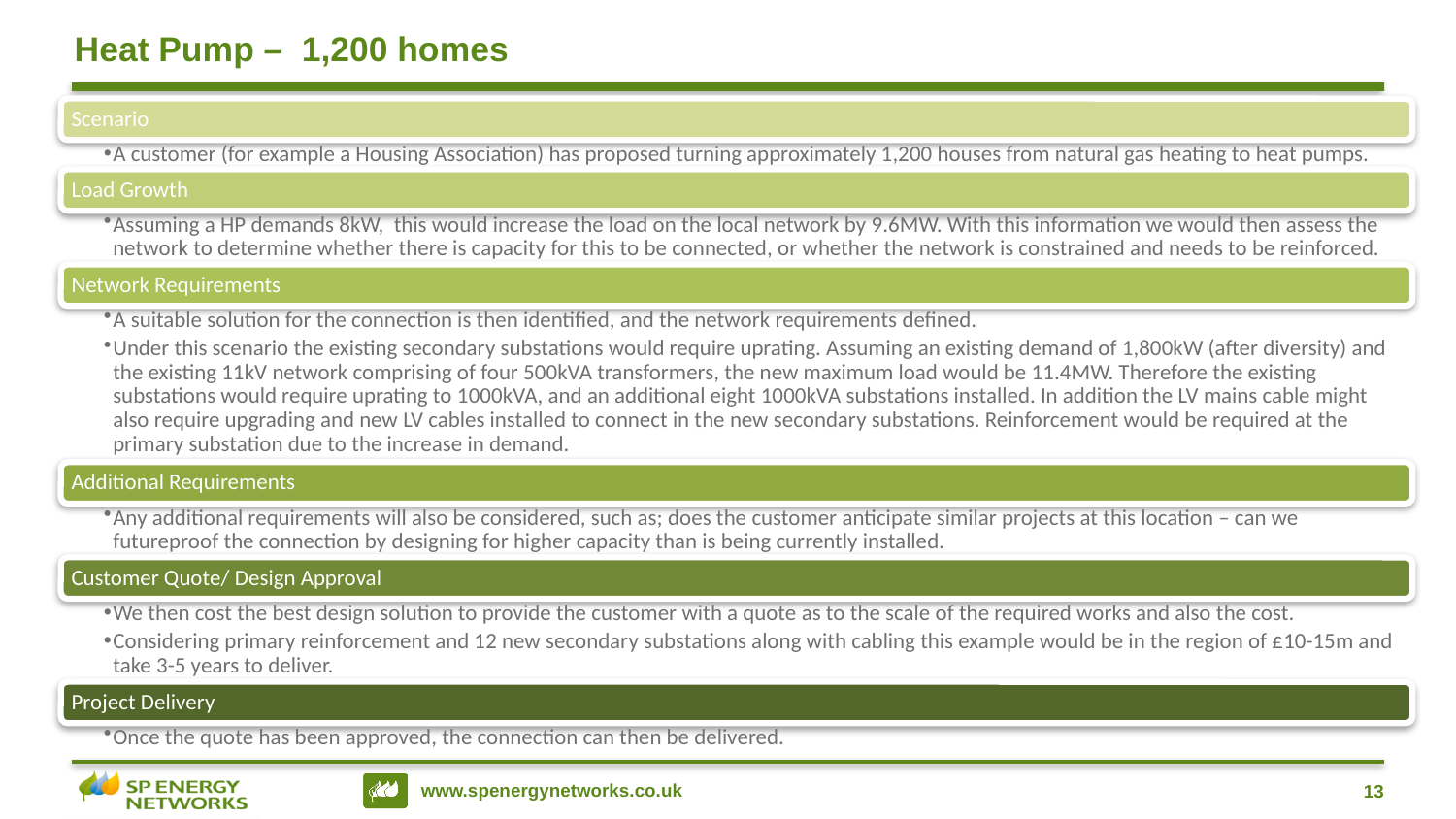

Heat Pump –  1,200 homes
#
Scenario
A customer (for example a Housing Association) has proposed turning approximately 1,200 houses from natural gas heating to heat pumps.
Load Growth
Assuming a HP demands 8kW,  this would increase the load on the local network by 9.6MW. With this information we would then assess the network to determine whether there is capacity for this to be connected, or whether the network is constrained and needs to be reinforced.
Network Requirements
A suitable solution for the connection is then identified, and the network requirements defined.
Under this scenario the existing secondary substations would require uprating. Assuming an existing demand of 1,800kW (after diversity) and the existing 11kV network comprising of four 500kVA transformers, the new maximum load would be 11.4MW. Therefore the existing substations would require uprating to 1000kVA, and an additional eight 1000kVA substations installed. In addition the LV mains cable might also require upgrading and new LV cables installed to connect in the new secondary substations. Reinforcement would be required at the primary substation due to the increase in demand.
Additional Requirements
Any additional requirements will also be considered, such as; does the customer anticipate similar projects at this location – can we futureproof the connection by designing for higher capacity than is being currently installed.
Customer Quote/ Design Approval
We then cost the best design solution to provide the customer with a quote as to the scale of the required works and also the cost.
Considering primary reinforcement and 12 new secondary substations along with cabling this example would be in the region of £10-15m and take 3-5 years to deliver.
Project Delivery
Once the quote has been approved, the connection can then be delivered.